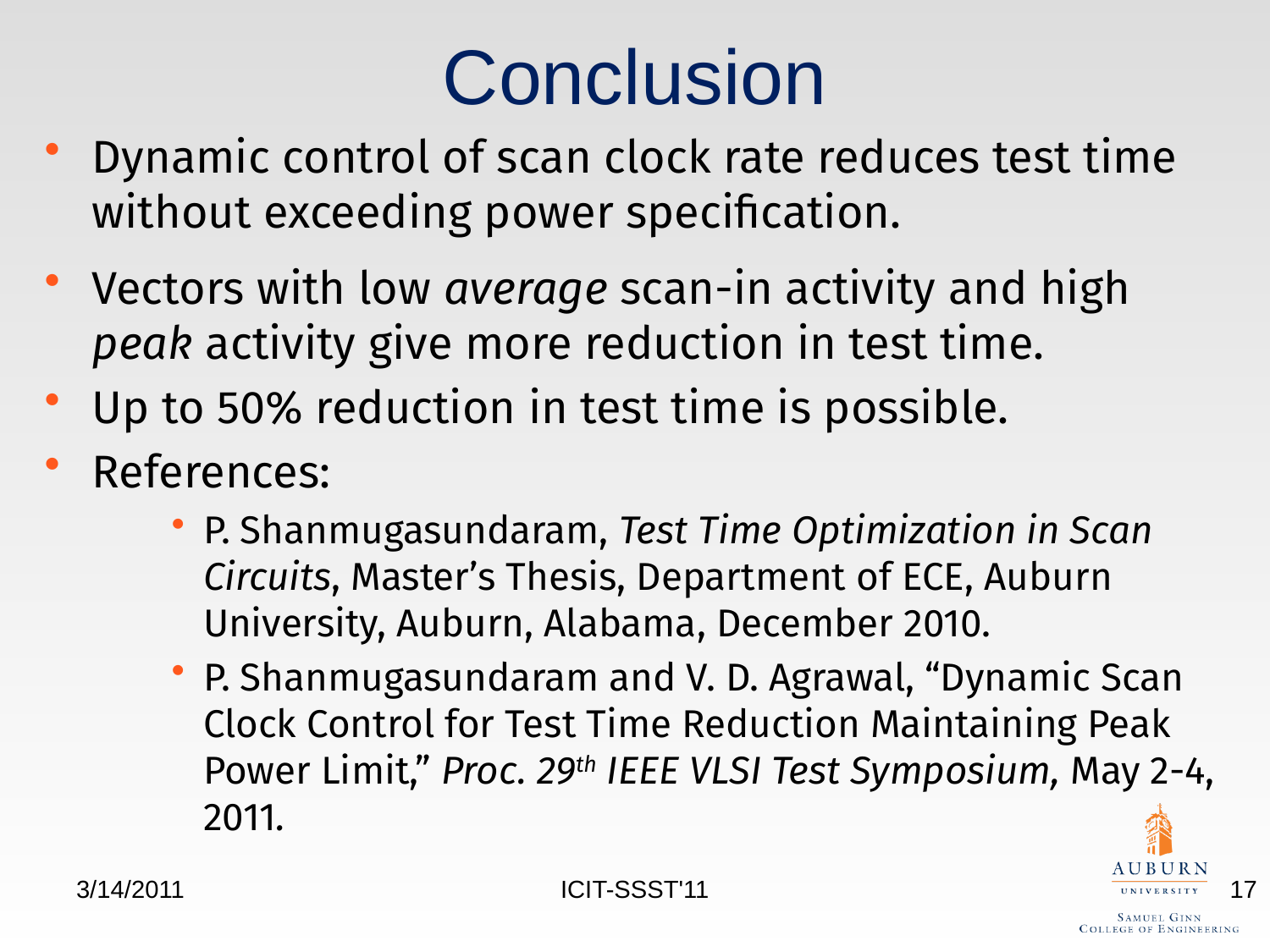

# Conclusion
Dynamic control of scan clock rate reduces test time without exceeding power specification.
Vectors with low average scan-in activity and high peak activity give more reduction in test time.
Up to 50% reduction in test time is possible.
References:
P. Shanmugasundaram, Test Time Optimization in Scan Circuits, Master’s Thesis, Department of ECE, Auburn University, Auburn, Alabama, December 2010.
P. Shanmugasundaram and V. D. Agrawal, “Dynamic Scan Clock Control for Test Time Reduction Maintaining Peak Power Limit,” Proc. 29th IEEE VLSI Test Symposium, May 2-4, 2011.

3/14/2011
ICIT-SSST'11
17